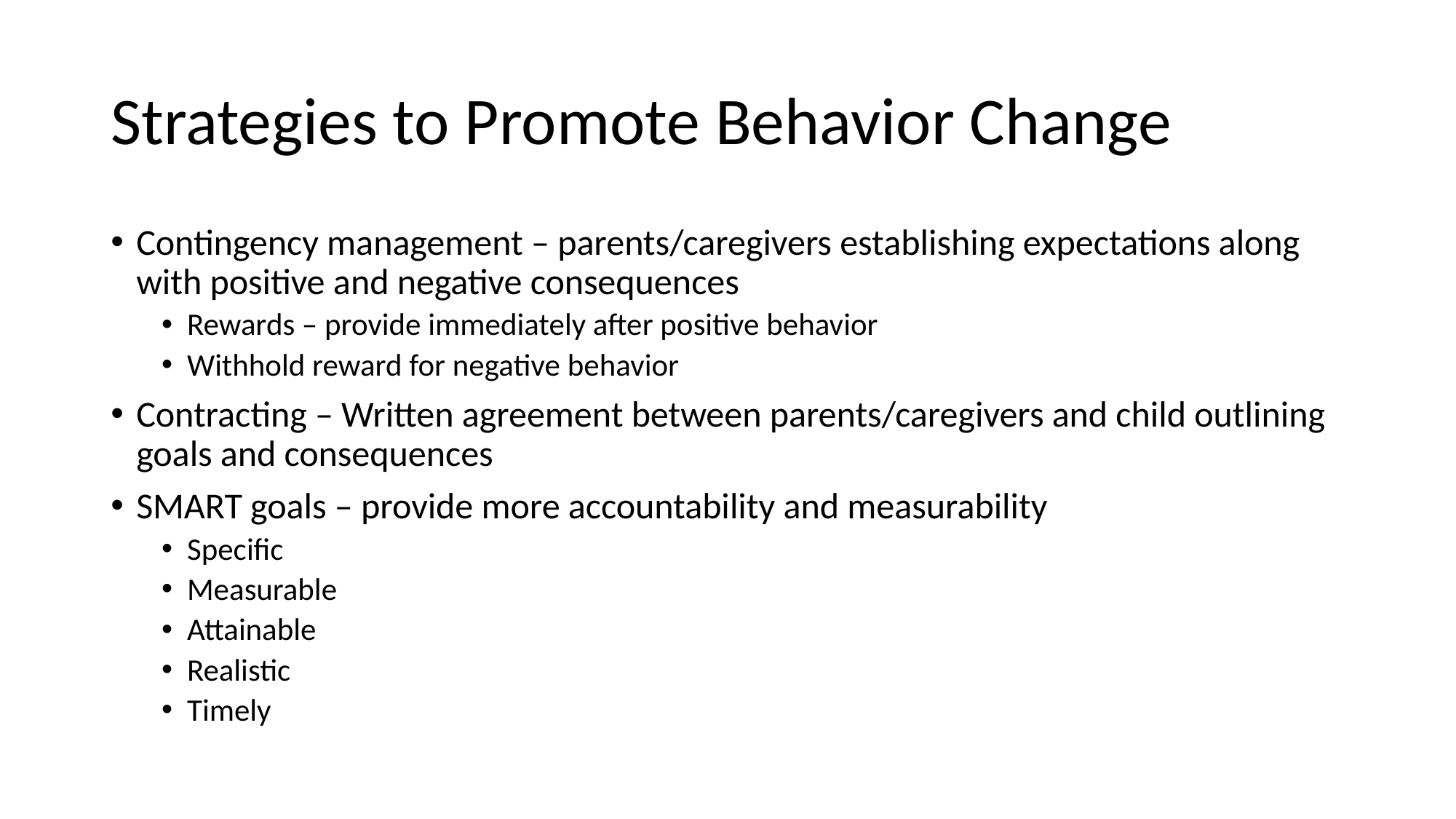

# Strategies to Promote Behavior Change
Contingency management – parents/caregivers establishing expectations along with positive and negative consequences
Rewards – provide immediately after positive behavior
Withhold reward for negative behavior
Contracting – Written agreement between parents/caregivers and child outlining goals and consequences
SMART goals – provide more accountability and measurability
Specific
Measurable
Attainable
Realistic
Timely